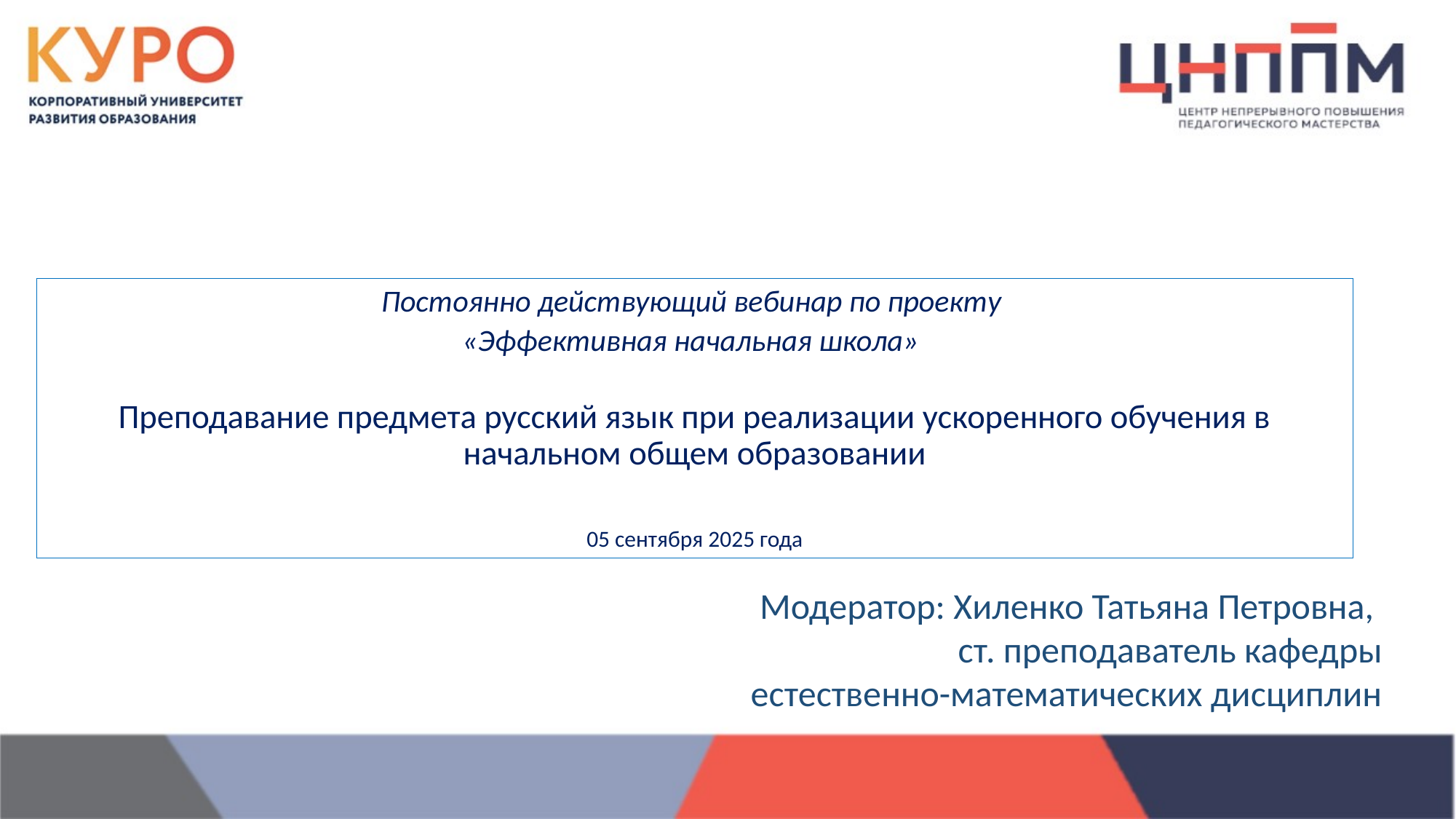

# Постоянно действующий вебинар по проекту «Эффективная начальная школа» Преподавание предмета русский язык при реализации ускоренного обучения в начальном общем образовании 05 сентября 2025 года

Модератор: Хиленко Татьяна Петровна,
ст. преподаватель кафедры
 естественно-математических дисциплин